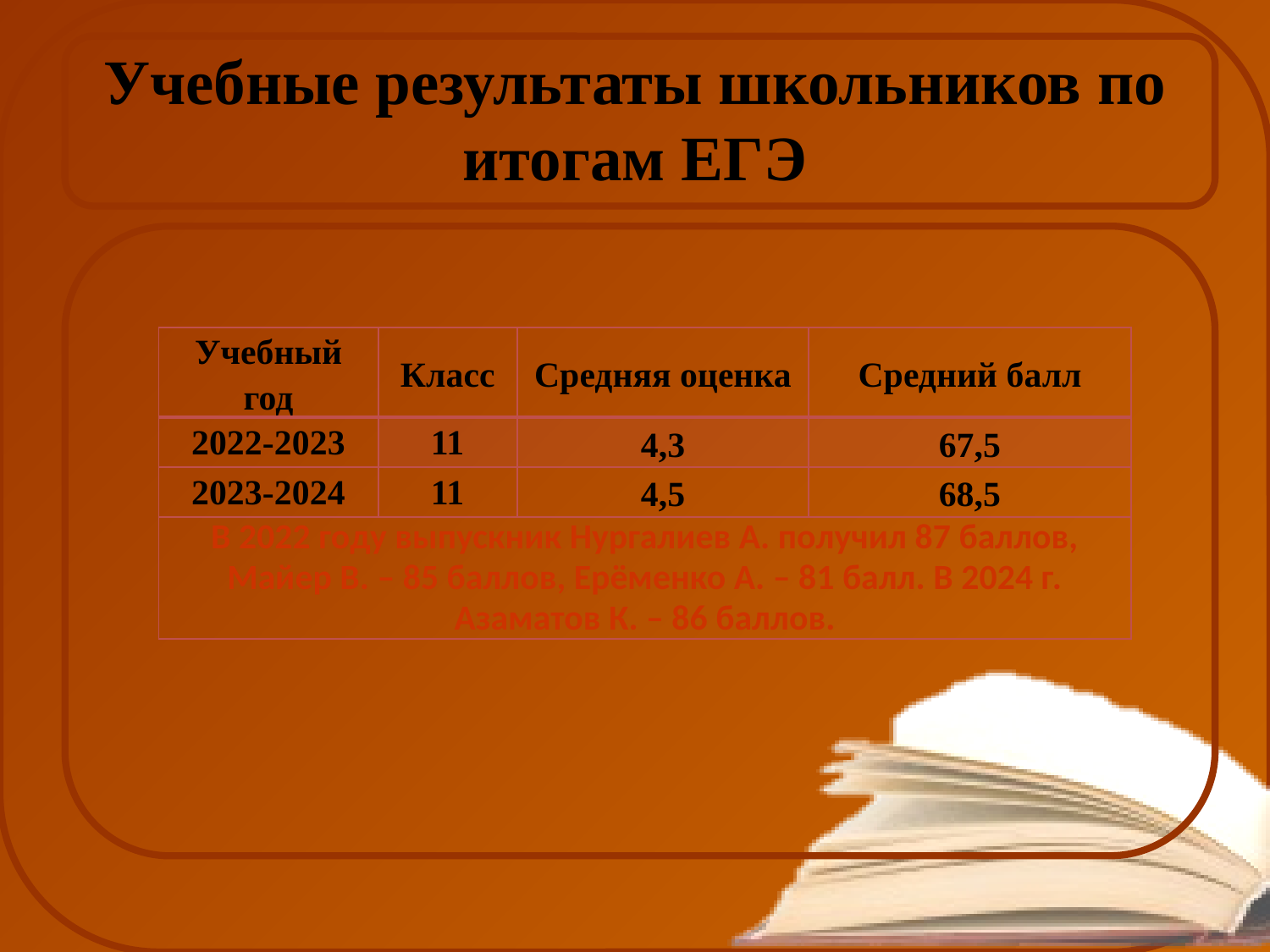

# Учебные результаты школьников по итогам ЕГЭ

| Учебный год | Класс | Средняя оценка | Средний балл |
| --- | --- | --- | --- |
| 2022-2023 | 11 | 4,3 | 67,5 |
| 2023-2024 | 11 | 4,5 | 68,5 |
| В 2022 году выпускник Нургалиев А. получил 87 баллов, Майер В. – 85 баллов, Ерёменко А. – 81 балл. В 2024 г. Азаматов К. – 86 баллов. |  |  |  |